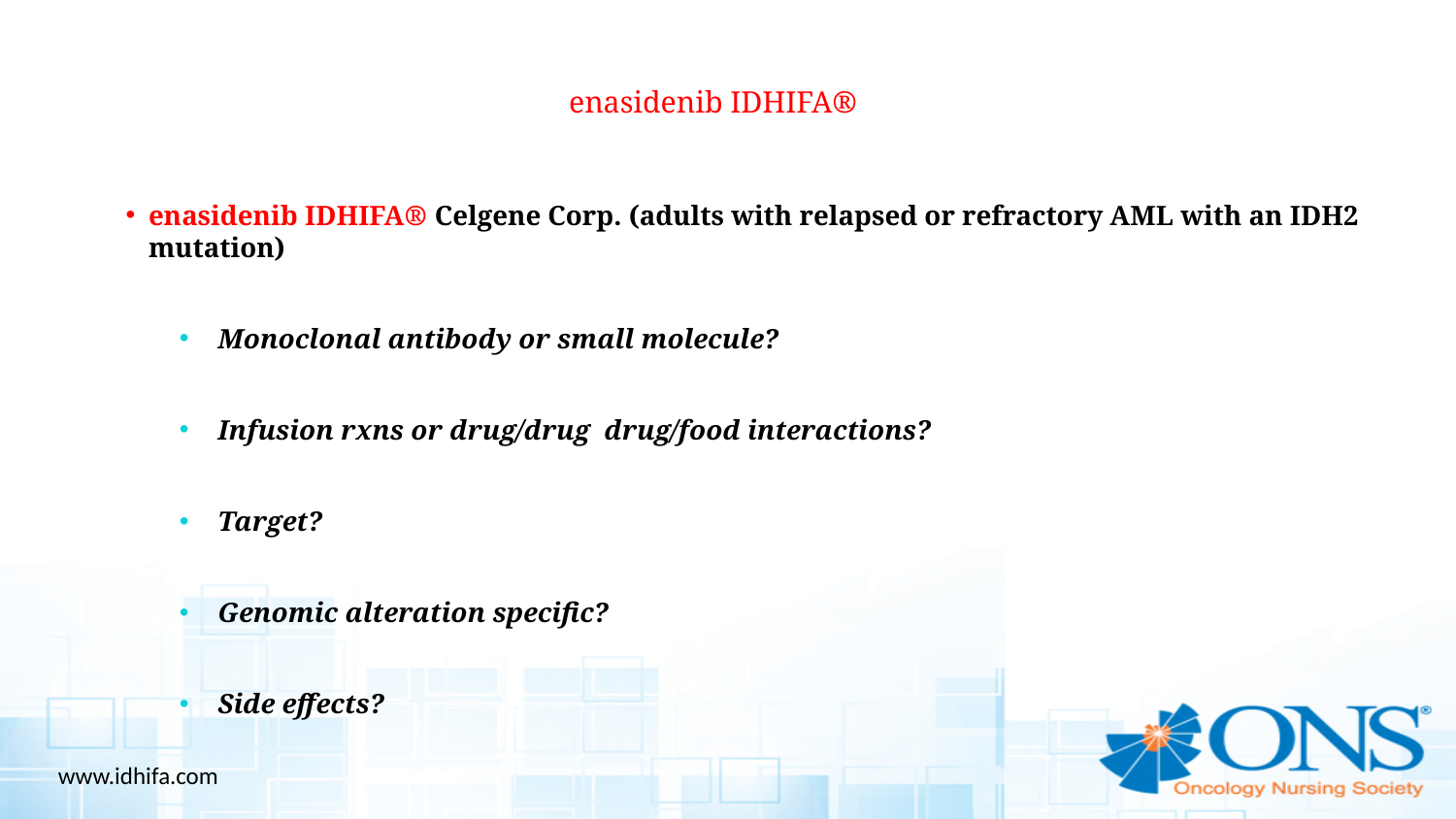

# enasidenib IDHIFA®
enasidenib IDHIFA® Celgene Corp. (adults with relapsed or refractory AML with an IDH2 mutation)

Monoclonal antibody or small molecule?

Infusion rxns or drug/drug  drug/food interactions?

Target?

Genomic alteration specific?

Side effects?

www.idhifa.com